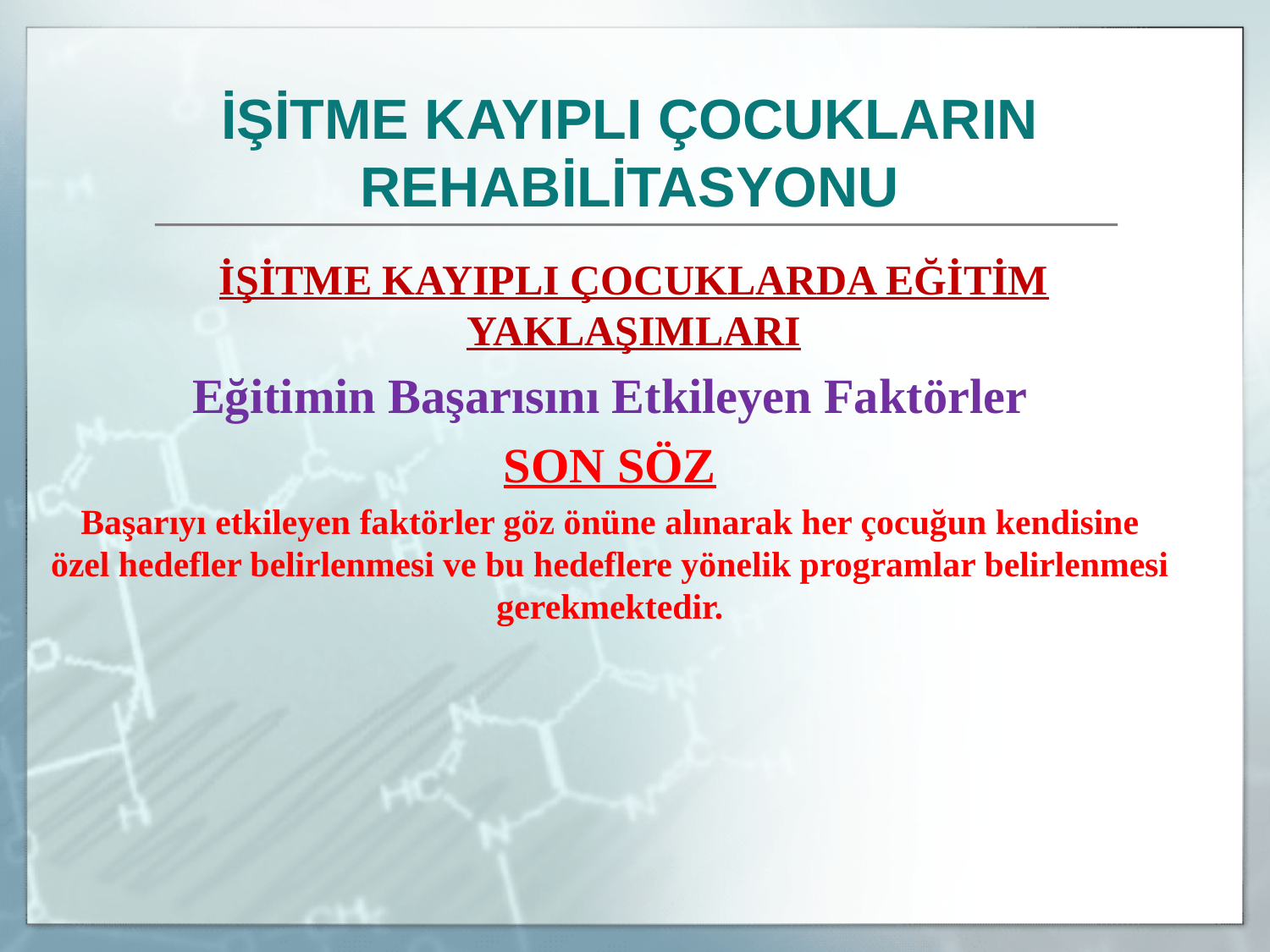

İŞİTME KAYIPLI ÇOCUKLARIN REHABİLİTASYONU
	İŞİTME KAYIPLI ÇOCUKLARDA EĞİTİM YAKLAŞIMLARI
Eğitimin Başarısını Etkileyen Faktörler
SON SÖZ
Başarıyı etkileyen faktörler göz önüne alınarak her çocuğun kendisine özel hedefler belirlenmesi ve bu hedeflere yönelik programlar belirlenmesi gerekmektedir.